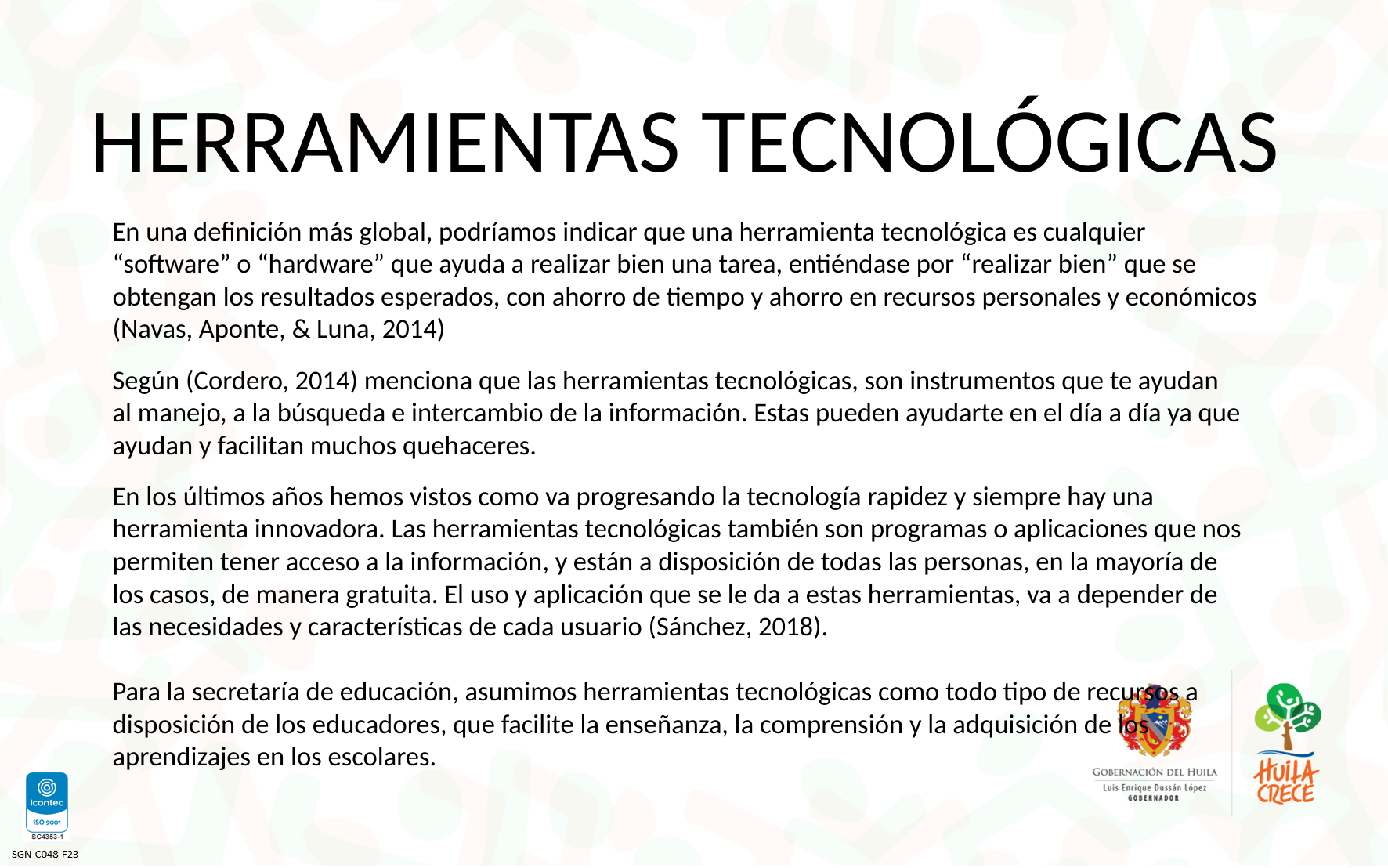

HERRAMIENTAS TECNOLÓGICAS
En una definición más global, podríamos indicar que una herramienta tecnológica es cualquier “software” o “hardware” que ayuda a realizar bien una tarea, entiéndase por “realizar bien” que se obtengan los resultados esperados, con ahorro de tiempo y ahorro en recursos personales y económicos (Navas, Aponte, & Luna, 2014)
Según (Cordero, 2014) menciona que las herramientas tecnológicas, son instrumentos que te ayudan al manejo, a la búsqueda e intercambio de la información. Estas pueden ayudarte en el día a día ya que ayudan y facilitan muchos quehaceres.
En los últimos años hemos vistos como va progresando la tecnología rapidez y siempre hay una herramienta innovadora. Las herramientas tecnológicas también son programas o aplicaciones que nos permiten tener acceso a la información, y están a disposición de todas las personas, en la mayoría de los casos, de manera gratuita. El uso y aplicación que se le da a estas herramientas, va a depender de las necesidades y características de cada usuario (Sánchez, 2018).

Para la secretaría de educación, asumimos herramientas tecnológicas como todo tipo de recursos a disposición de los educadores, que facilite la enseñanza, la comprensión y la adquisición de los aprendizajes en los escolares.